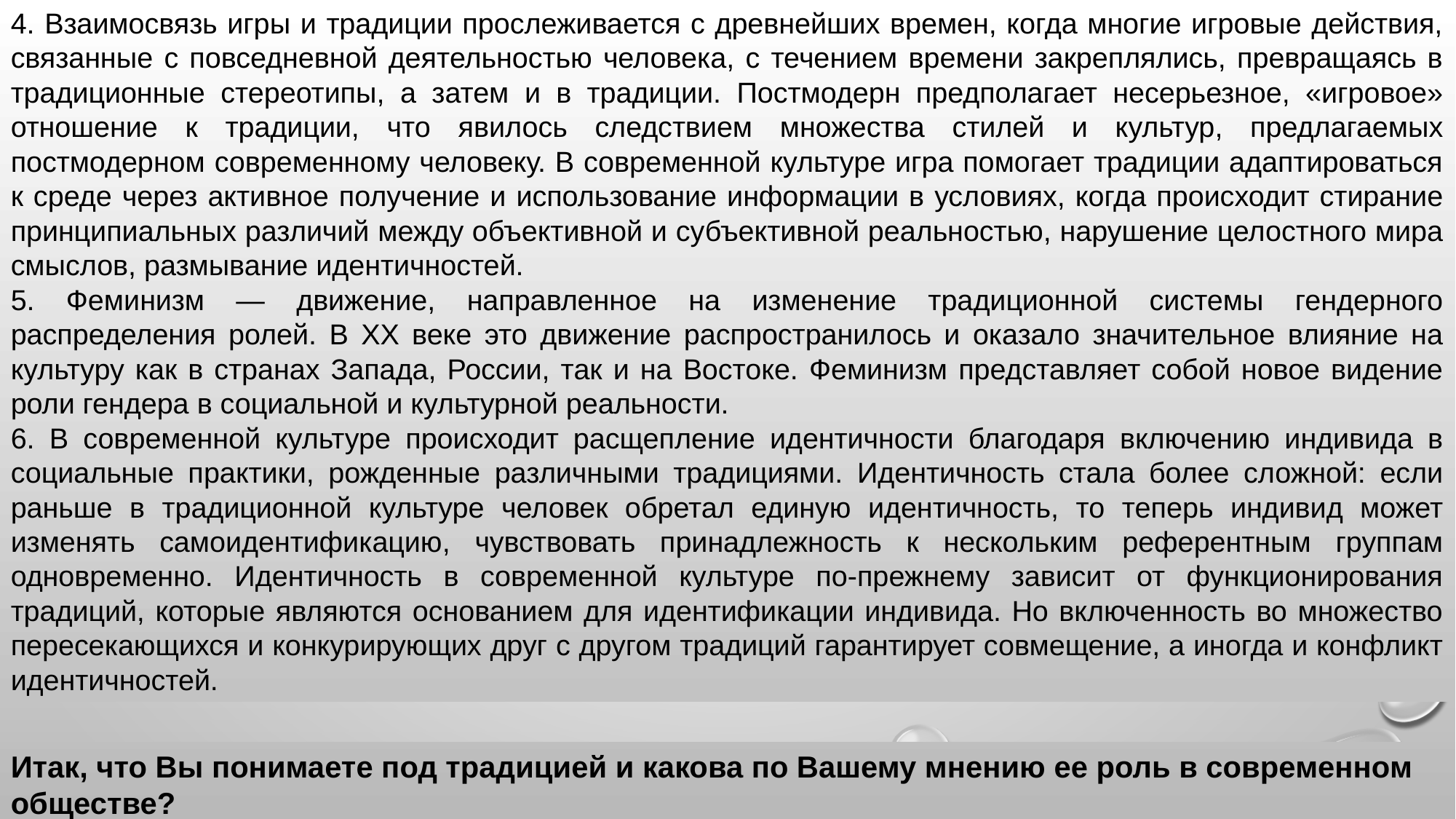

4. Взаимосвязь игры и традиции прослеживается с древнейших времен, когда многие игровые действия, связанные с повседневной деятельностью человека, с течением времени закреплялись, превращаясь в традиционные стереотипы, а затем и в традиции. Постмодерн предполагает несерьезное, «игровое» отношение к традиции, что явилось следствием множества стилей и культур, предлагаемых постмодерном современному человеку. В современной культуре игра помогает традиции адаптироваться к среде через активное получение и использование информации в условиях, когда происходит стирание принципиальных различий между объективной и субъективной реальностью, нарушение целостного мира смыслов, размывание идентичностей.
5. Феминизм — движение, направленное на изменение традиционной системы гендерного распределения ролей. В XX веке это движение распространилось и оказало значительное влияние на культуру как в странах Запада, России, так и на Востоке. Феминизм представляет собой новое видение роли гендера в социальной и культурной реальности.
6. В современной культуре происходит расщепление идентичности благодаря включению индивида в социальные практики, рожденные различными традициями. Идентичность стала более сложной: если раньше в традиционной культуре человек обретал единую идентичность, то теперь индивид может изменять самоидентификацию, чувствовать принадлежность к нескольким референтным группам одновременно. Идентичность в современной культуре по-прежнему зависит от функционирования традиций, которые являются основанием для идентификации индивида. Но включенность во множество пересекающихся и конкурирующих друг с другом традиций гарантирует совмещение, а иногда и конфликт идентичностей.
Итак, что Вы понимаете под традицией и какова по Вашему мнению ее роль в современном обществе?